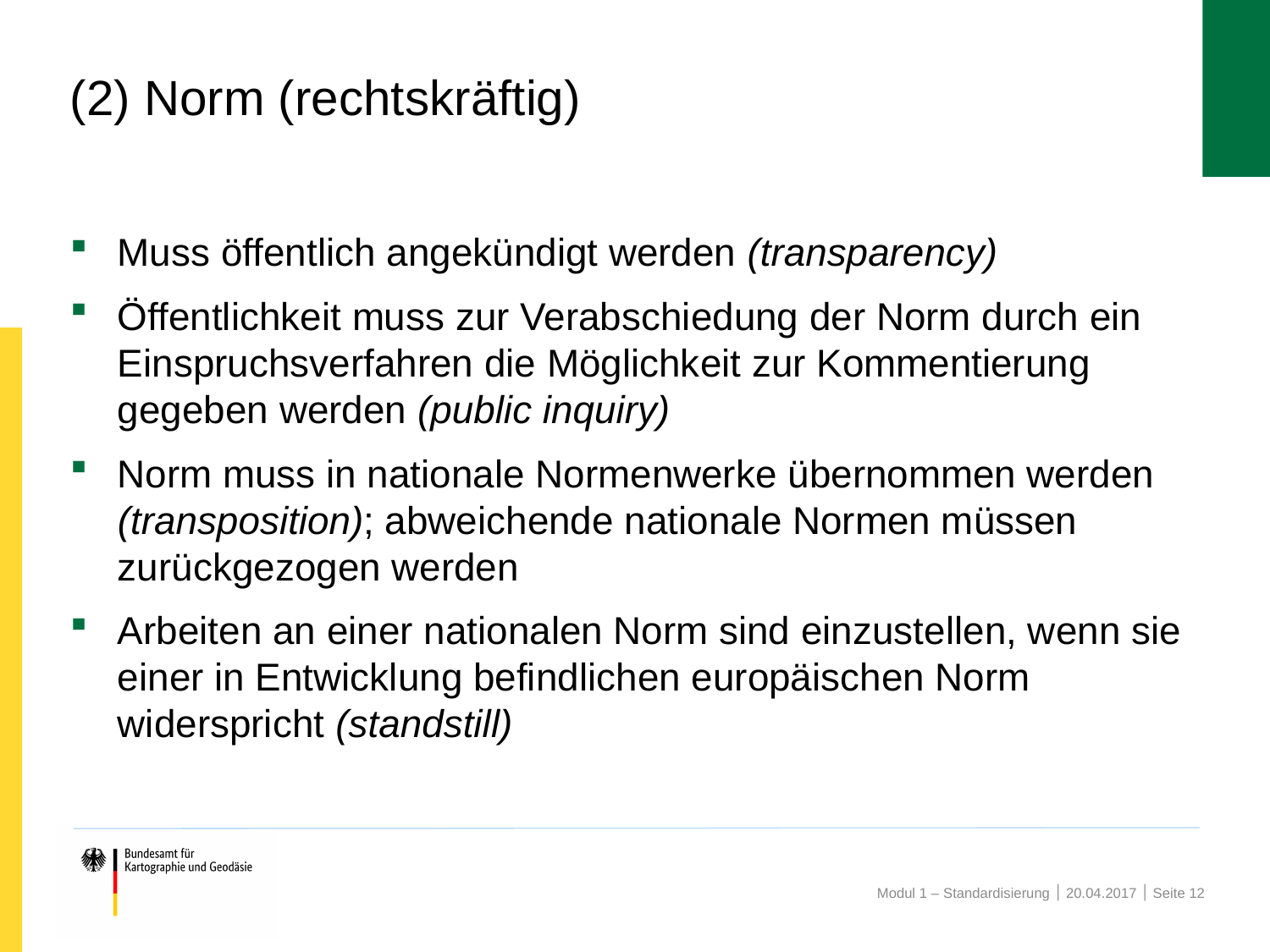

# (2) Norm (rechtskräftig)
Muss öffentlich angekündigt werden (transparency)
Öffentlichkeit muss zur Verabschiedung der Norm durch ein Einspruchsverfahren die Möglichkeit zur Kommentierung gegeben werden (public inquiry)
Norm muss in nationale Normenwerke übernommen werden (transposition); abweichende nationale Normen müssen zurückgezogen werden
Arbeiten an einer nationalen Norm sind einzustellen, wenn sie einer in Entwicklung befindlichen europäischen Norm widerspricht (standstill)